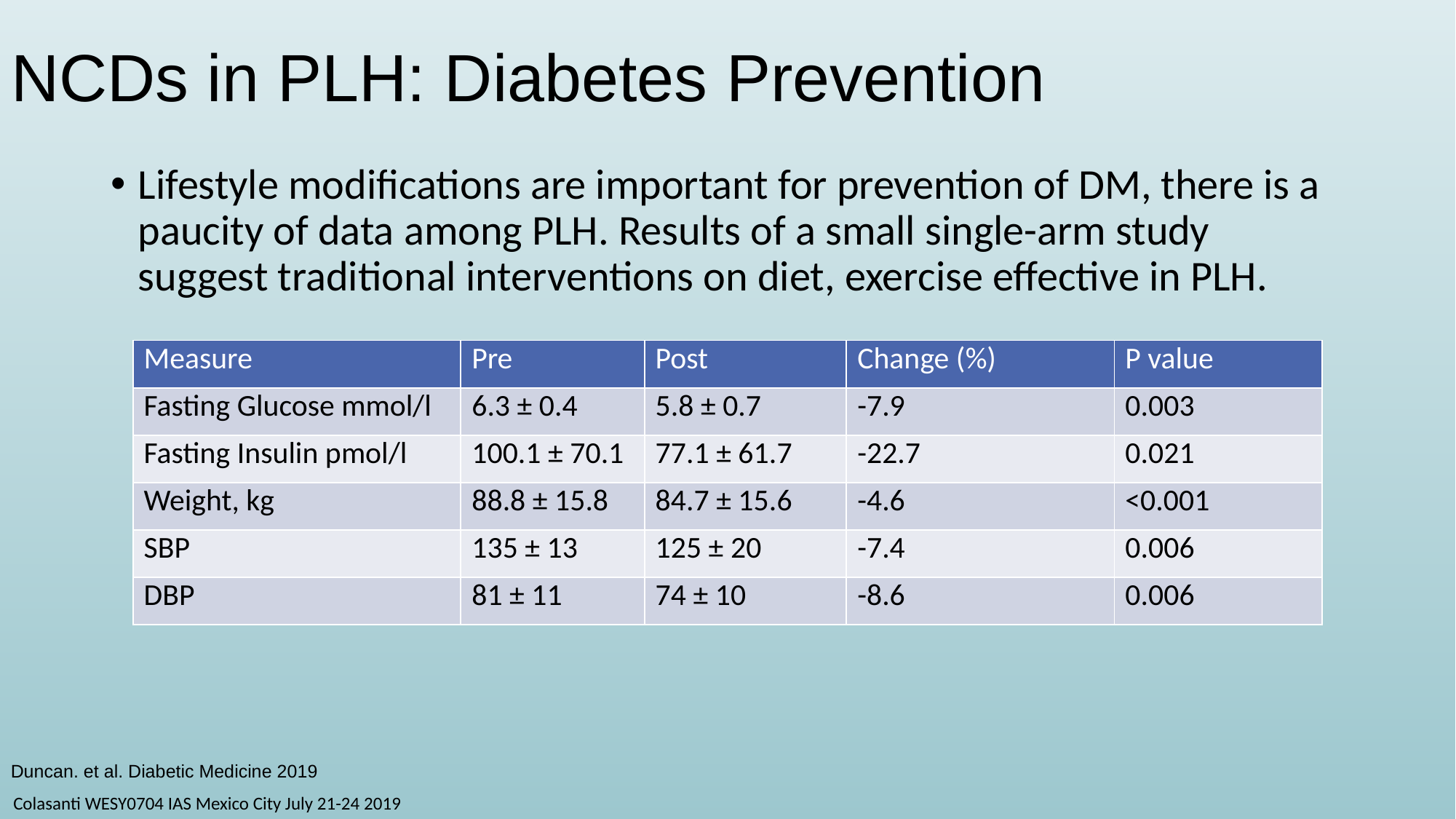

# NCDs in PLH: Diabetes Prevention
Lifestyle modifications are important for prevention of DM, there is a paucity of data among PLH. Results of a small single-arm study suggest traditional interventions on diet, exercise effective in PLH.

| Measure | Pre | Post | Change (%) | P value |
| --- | --- | --- | --- | --- |
| Fasting Glucose mmol/l | 6.3 ± 0.4 | 5.8 ± 0.7 | -7.9 | 0.003 |
| Fasting Insulin pmol/l | 100.1 ± 70.1 | 77.1 ± 61.7 | -22.7 | 0.021 |
| Weight, kg | 88.8 ± 15.8 | 84.7 ± 15.6 | -4.6 | <0.001 |
| SBP | 135 ± 13 | 125 ± 20 | -7.4 | 0.006 |
| DBP | 81 ± 11 | 74 ± 10 | -8.6 | 0.006 |
Duncan. et al. Diabetic Medicine 2019

Colasanti WESY0704 IAS Mexico City July 21-24 2019